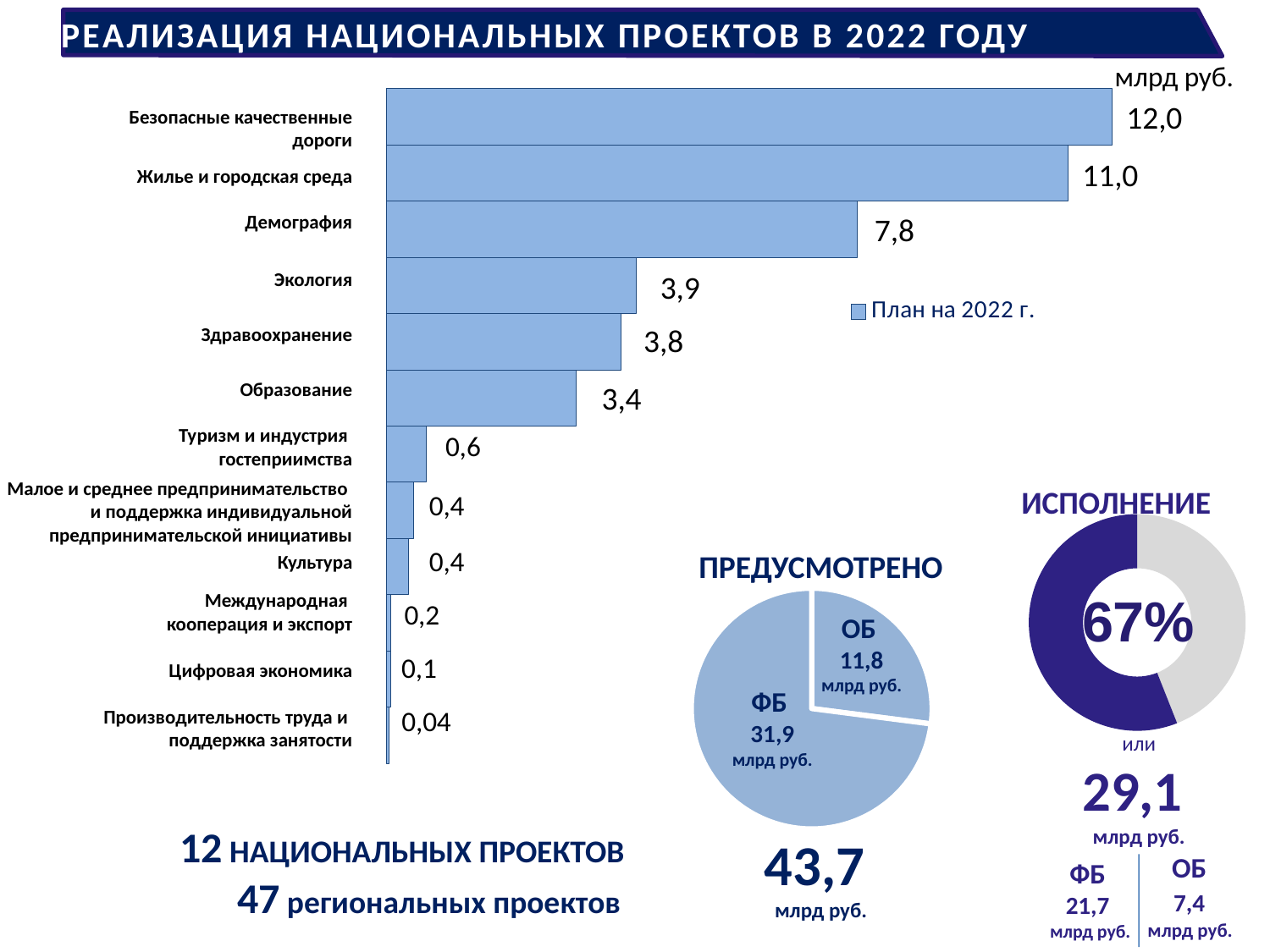

РЕАЛИЗАЦИЯ НАЦИОНАЛЬНЫХ ПРОЕКТОВ В 2022 ГОДУ
млрд руб.

### Chart

| Category | План на 2022 г. |
|---|---|
| Производительность труда и  | 37.380199999999995 |
| Цифровая экономика | 56.493900000000004 |
| Международная  | 59.14016 |
| Культура | 354.8705 |
| Малое и среднее предпринимательство | 435.6036 |
| Туризм и индустрия гостеприимства | 640.5794000000001 |
| Образование | 3072.0166400000003 |
| Здравоохранение | 3790.46492 |
| Экология | 4037.7786 |
| Демография | 7618.8223 |
| Жилье и городская среда | 11039.6138 |
| Безопасные качественные | 11752.3157 |
12,0
Безопасные качественные
дороги

Жилье и городская среда

Демография

Экология

Здравоохранение

Образование

Туризм и индустрия
гостеприимства

Малое и среднее предпринимательство
и поддержка индивидуальной предпринимательской инициативы

Культура

Международная
кооперация и экспорт

Цифровая экономика

Производительность труда и
поддержка занятости
11,0
7,8
3,9
3,8
3,4
0,6
ИСПОЛНЕНИЕ

### Chart

| Category | Sales |
|---|---|
| 1st Qtr | 44.0 |
| 2nd Qtr | 56.0 |
67%
0,4

### Chart

| Category | Столбец1 |
|---|---|
| ОБ | 11.6 |
| ФБ | 31.3 |
0,4
ПРЕДУСМОТРЕНО
0,2
ОБ
11,8
млрд руб.
0,1
ФБ
31,9
млрд руб.
0,04
или
29,1
млрд руб.
ОБ
7,4
млрд руб.
ФБ
21,7
млрд руб.
12 НАЦИОНАЛЬНЫХ ПРОЕКТОВ
        47 региональных проектов
43,7
млрд руб.